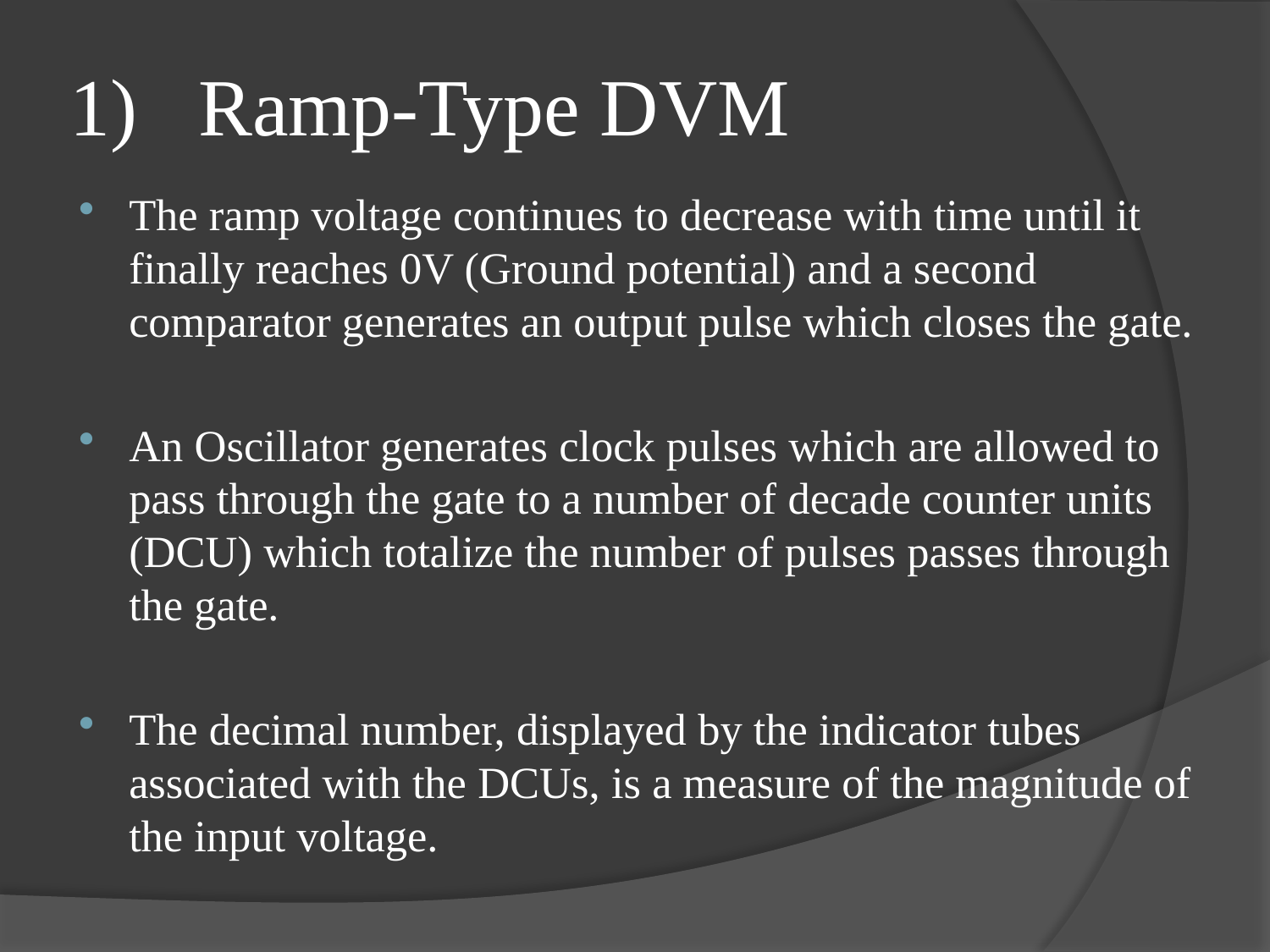

# 1)   Ramp-Type DVM
The ramp voltage continues to decrease with time until it finally reaches 0V (Ground potential) and a second comparator generates an output pulse which closes the gate.

An Oscillator generates clock pulses which are allowed to pass through the gate to a number of decade counter units (DCU) which totalize the number of pulses passes through the gate.

The decimal number, displayed by the indicator tubes associated with the DCUs, is a measure of the magnitude of the input voltage.